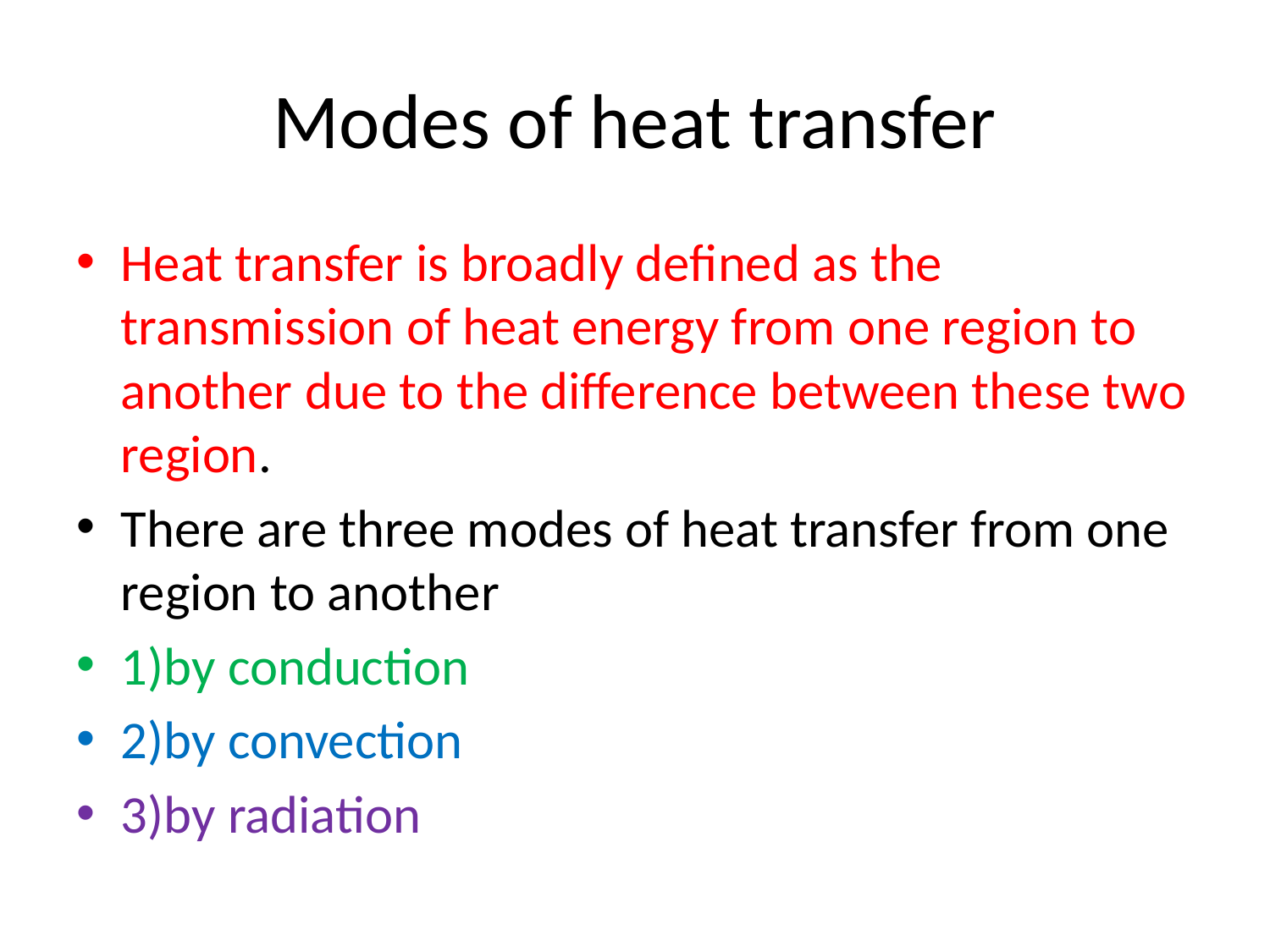

# Modes of heat transfer
Heat transfer is broadly defined as the transmission of heat energy from one region to another due to the difference between these two region.
There are three modes of heat transfer from one region to another
1)by conduction
2)by convection
3)by radiation